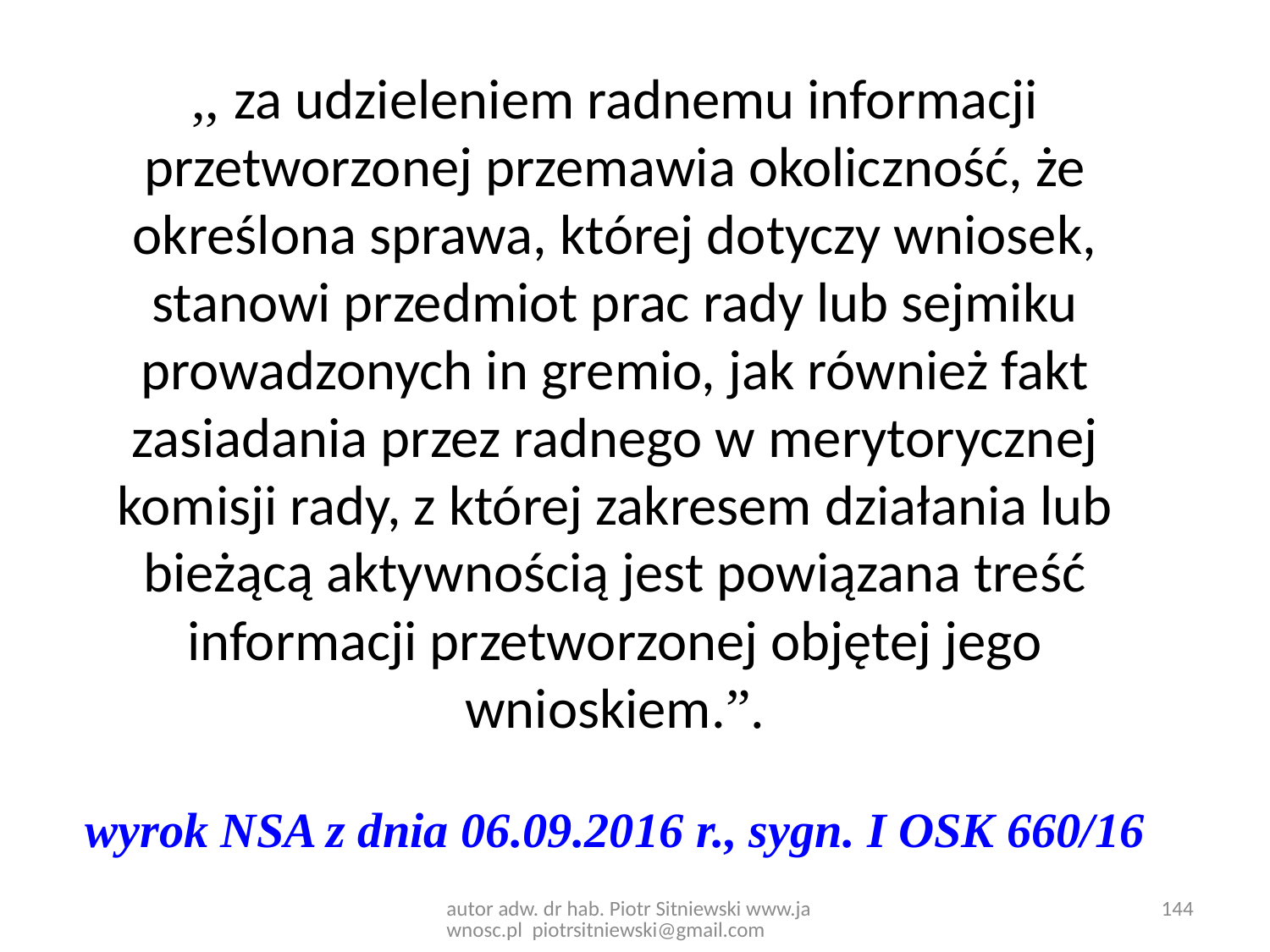

,, za udzieleniem radnemu informacji przetworzonej przemawia okoliczność, że określona sprawa, której dotyczy wniosek, stanowi przedmiot prac rady lub sejmiku prowadzonych in gremio, jak również fakt zasiadania przez radnego w merytorycznej komisji rady, z której zakresem działania lub bieżącą aktywnością jest powiązana treść informacji przetworzonej objętej jego wnioskiem.”.

wyrok NSA z dnia 06.09.2016 r., sygn. I OSK 660/16
autor adw. dr hab. Piotr Sitniewski www.jawnosc.pl  piotrsitniewski@gmail.com
144